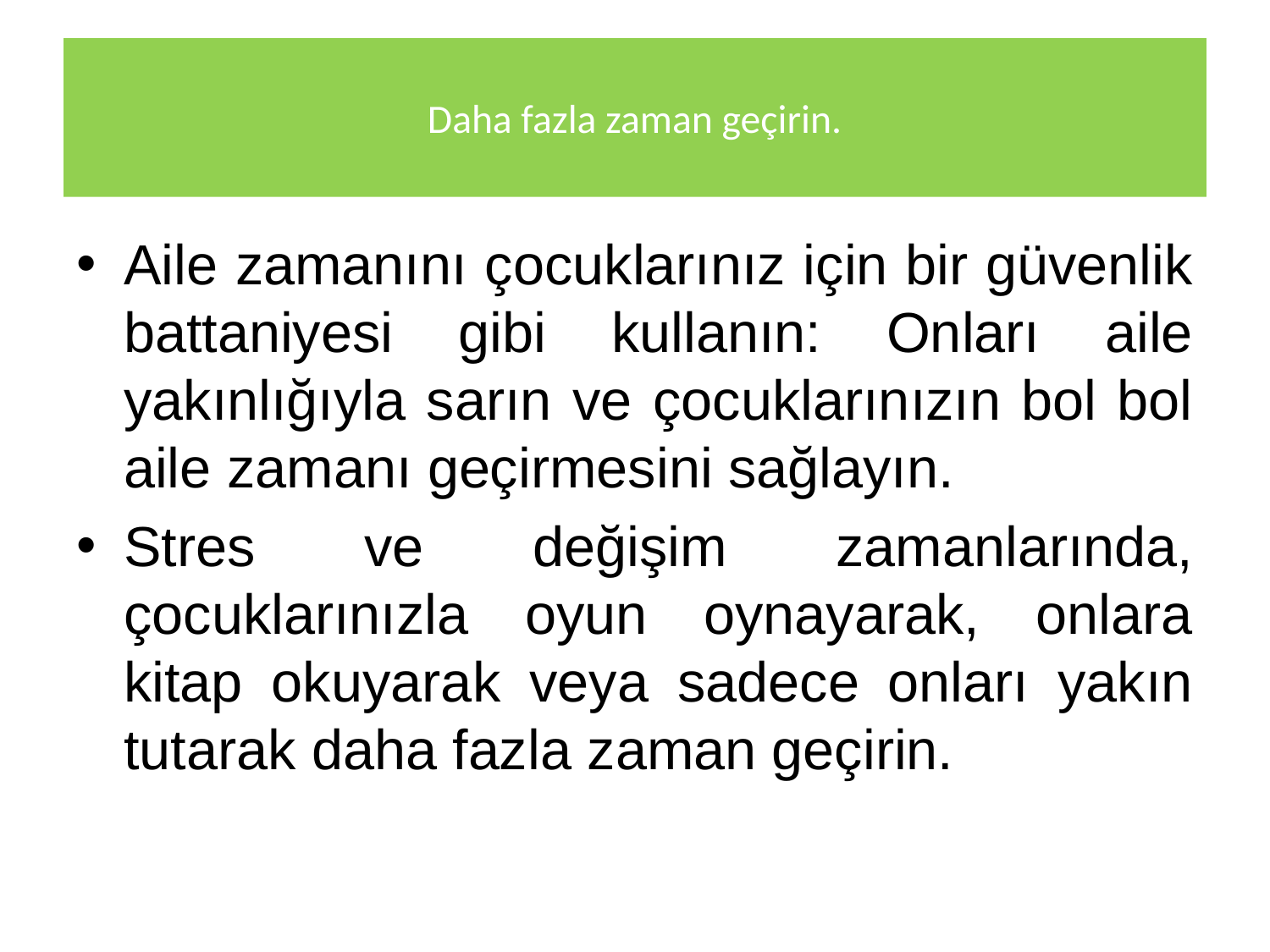

# Daha fazla zaman geçirin.
Aile zamanını çocuklarınız için bir güvenlik battaniyesi gibi kullanın: Onları aile yakınlığıyla sarın ve çocuklarınızın bol bol aile zamanı geçirmesini sağlayın.
Stres ve değişim zamanlarında, çocuklarınızla oyun oynayarak, onlara kitap okuyarak veya sadece onları yakın tutarak daha fazla zaman geçirin.